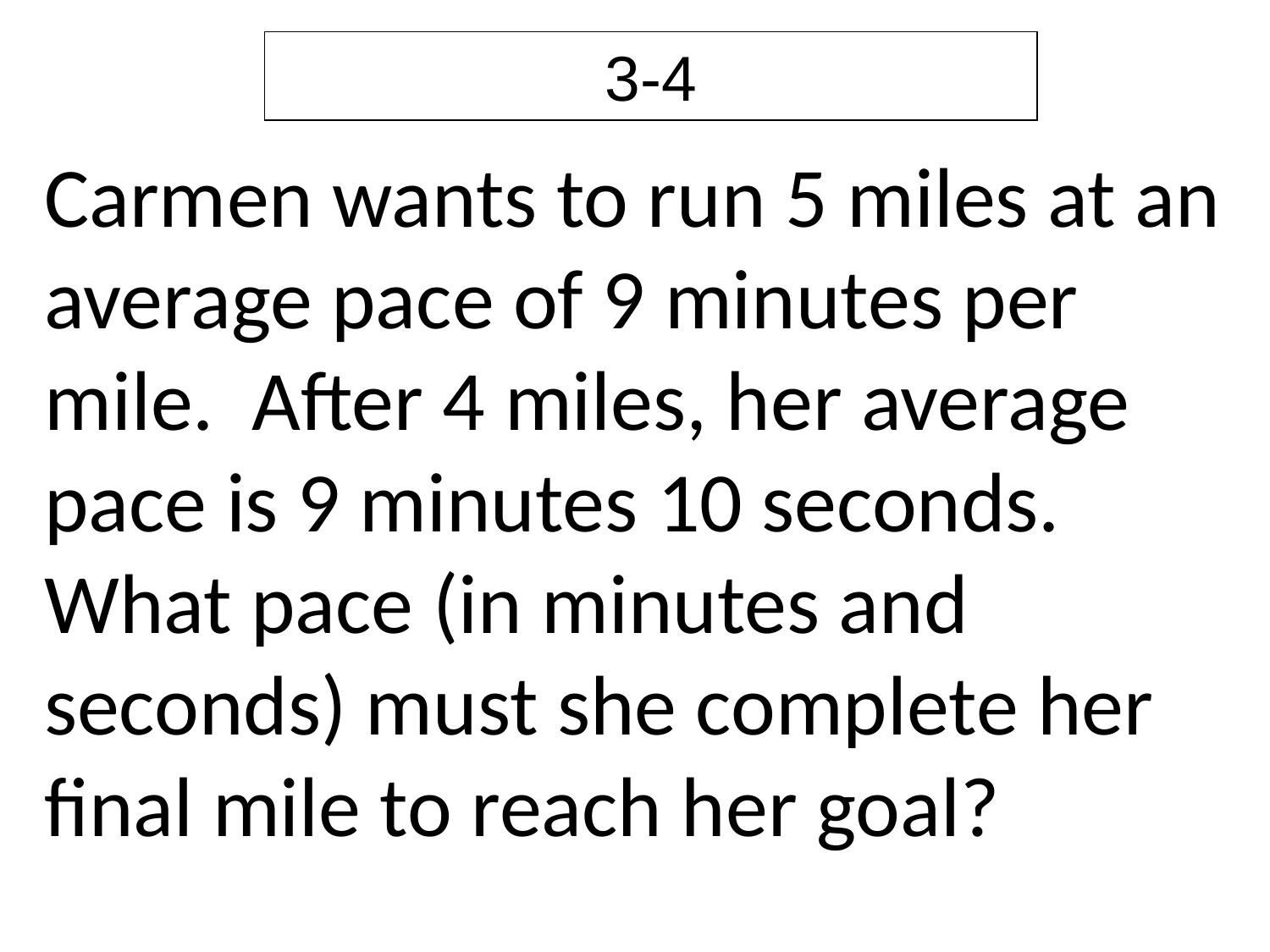

3-4
Carmen wants to run 5 miles at an average pace of 9 minutes per mile.  After 4 miles, her average pace is 9 minutes 10 seconds.  What pace (in minutes and seconds) must she complete her final mile to reach her goal?